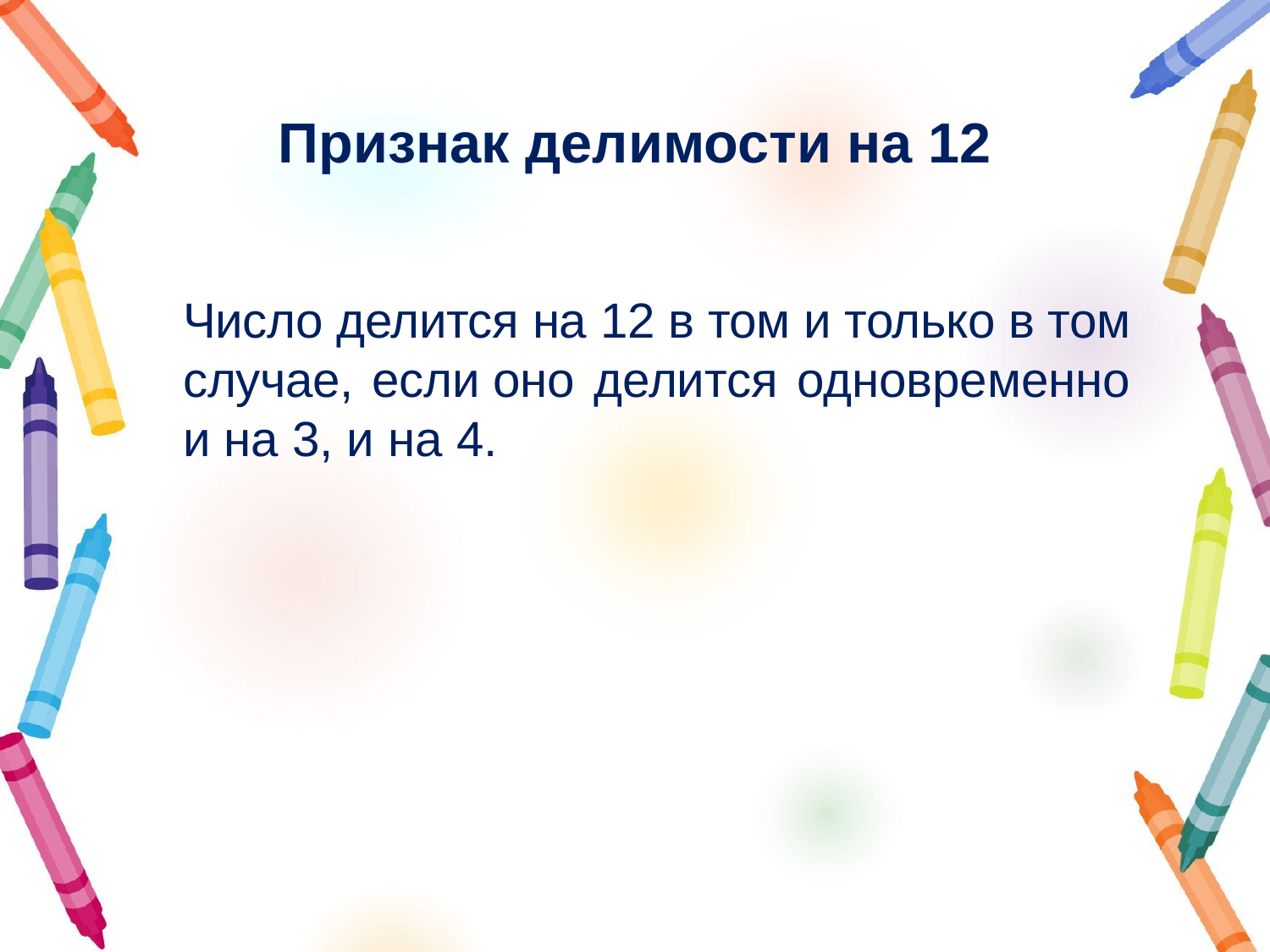

Признак делимости на 12
Число делится на 12 в том и только в том случае, если оно делится одновременно и на 3, и на 4.